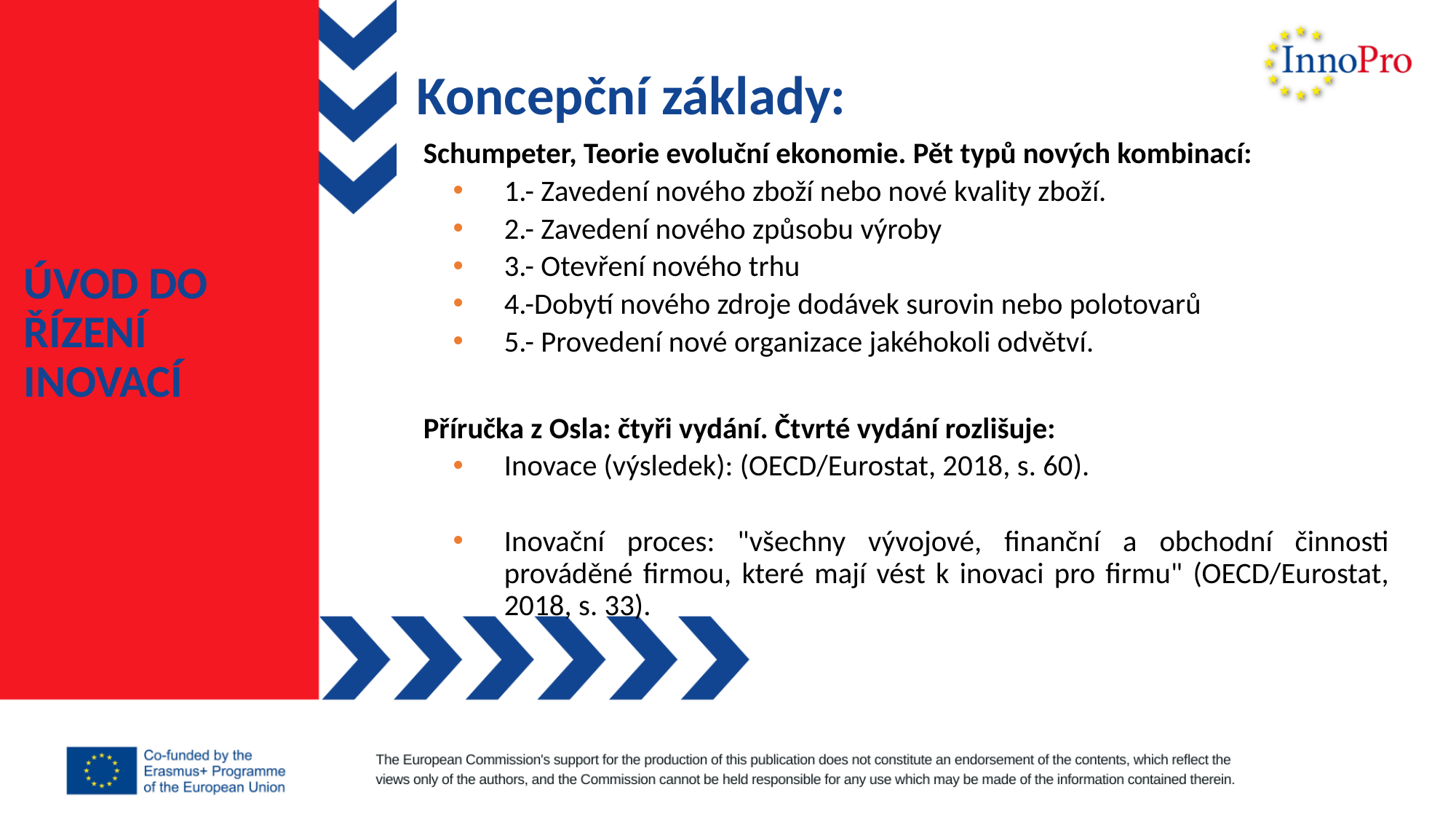

Koncepční základy:
 Schumpeter, Teorie evoluční ekonomie. Pět typů nových kombinací:
1.- Zavedení nového zboží nebo nové kvality zboží.
2.- Zavedení nového způsobu výroby
3.- Otevření nového trhu
4.-Dobytí nového zdroje dodávek surovin nebo polotovarů
5.- Provedení nové organizace jakéhokoli odvětví.

 Příručka z Osla: čtyři vydání. Čtvrté vydání rozlišuje:
Inovace (výsledek): (OECD/Eurostat, 2018, s. 60).

Inovační proces: "všechny vývojové, finanční a obchodní činnosti prováděné firmou, které mají vést k inovaci pro firmu" (OECD/Eurostat, 2018, s. 33).

ÚVOD DO ŘÍZENÍ INOVACÍ